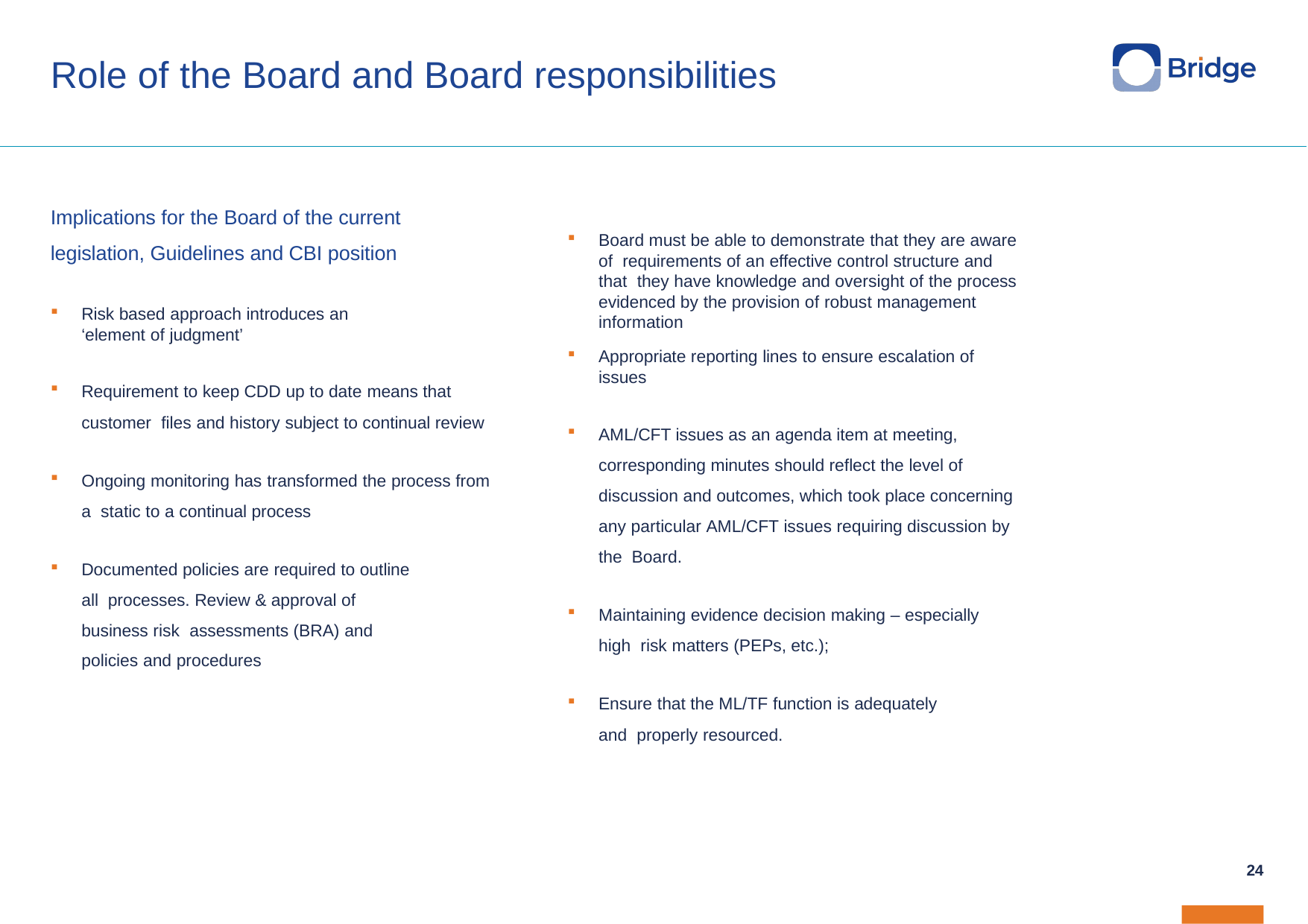

# Role of the Board and Board responsibilities

Board must be able to demonstrate that they are aware of  requirements of an effective control structure and that  they have knowledge and oversight of the process evidenced by the provision of robust management  information
Appropriate reporting lines to ensure escalation of issues
AML/CFT issues as an agenda item at meeting,  corresponding minutes should reflect the level of  discussion and outcomes, which took place concerning  any particular AML/CFT issues requiring discussion by the  Board.

Maintaining evidence decision making – especially high  risk matters (PEPs, etc.);

Ensure that the ML/TF function is adequately and  properly resourced.
Implications for the Board of the current  legislation, Guidelines and CBI position

Risk based approach introduces an ‘element of judgment’

Requirement to keep CDD up to date means that customer  files and history subject to continual review

Ongoing monitoring has transformed the process from a  static to a continual process

Documented policies are required to outline all  processes. Review & approval of business risk  assessments (BRA) and policies and procedures

24